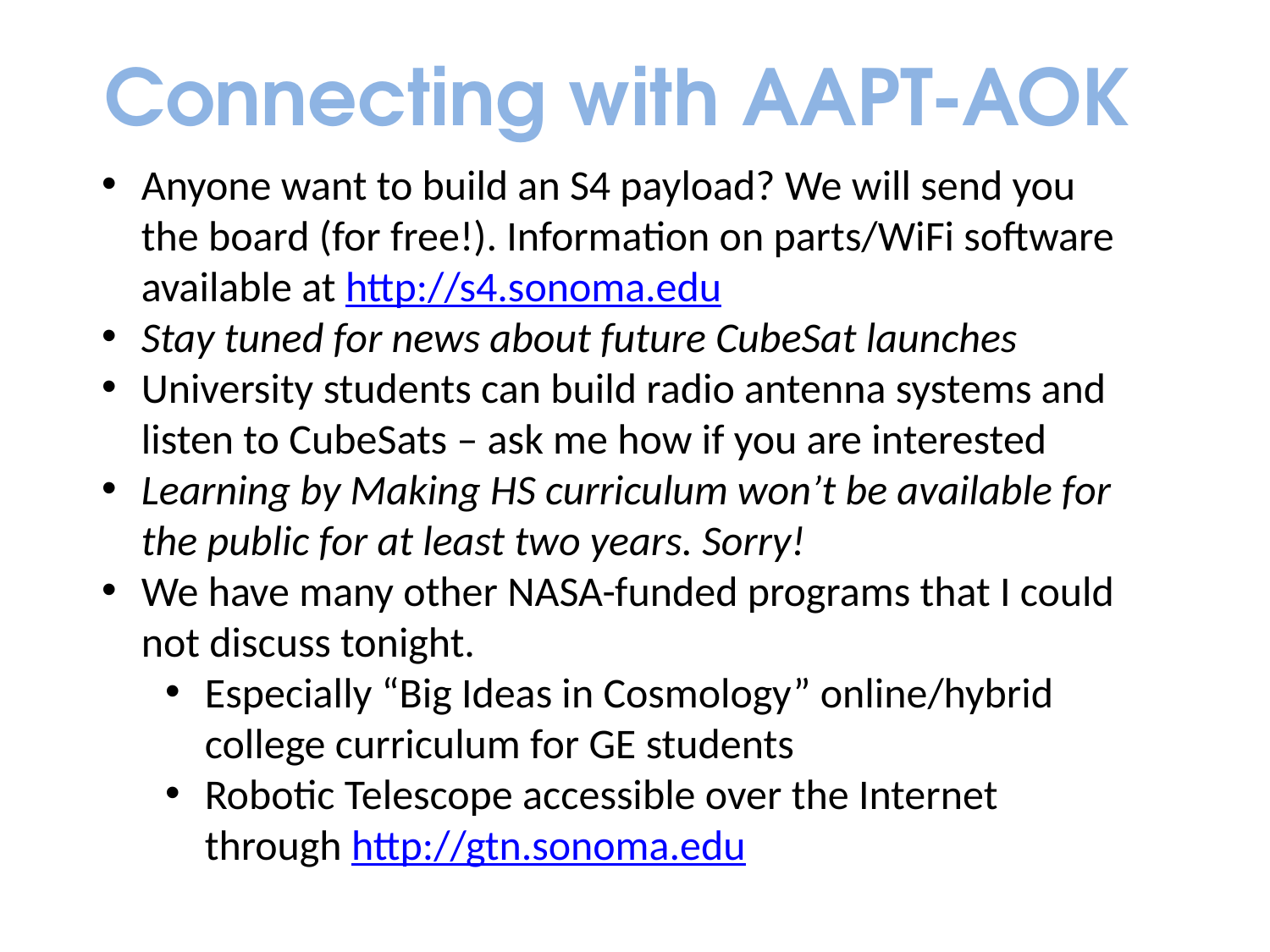

Connecting with AAPT-AOK
Anyone want to build an S4 payload? We will send you the board (for free!). Information on parts/WiFi software available at http://s4.sonoma.edu
Stay tuned for news about future CubeSat launches
University students can build radio antenna systems and listen to CubeSats – ask me how if you are interested
Learning by Making HS curriculum won’t be available for the public for at least two years. Sorry!
We have many other NASA-funded programs that I could not discuss tonight.
Especially “Big Ideas in Cosmology” online/hybrid college curriculum for GE students
Robotic Telescope accessible over the Internet through http://gtn.sonoma.edu